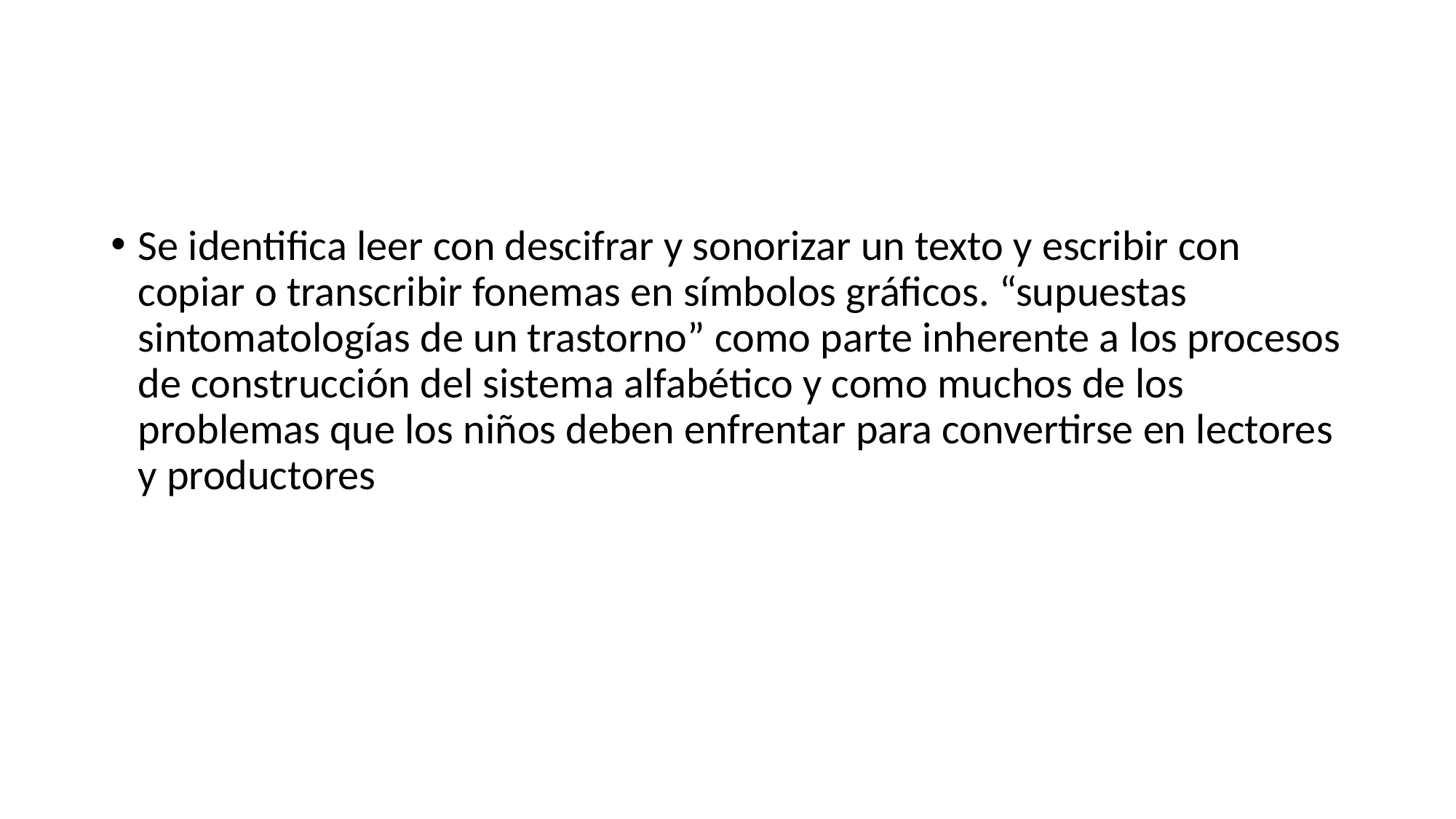

Se identifica leer con descifrar y sonorizar un texto y escribir con copiar o transcribir fonemas en símbolos gráficos. “supuestas sintomatologías de un trastorno” como parte inherente a los procesos de construcción del sistema alfabético y como muchos de los problemas que los niños deben enfrentar para convertirse en lectores y productores